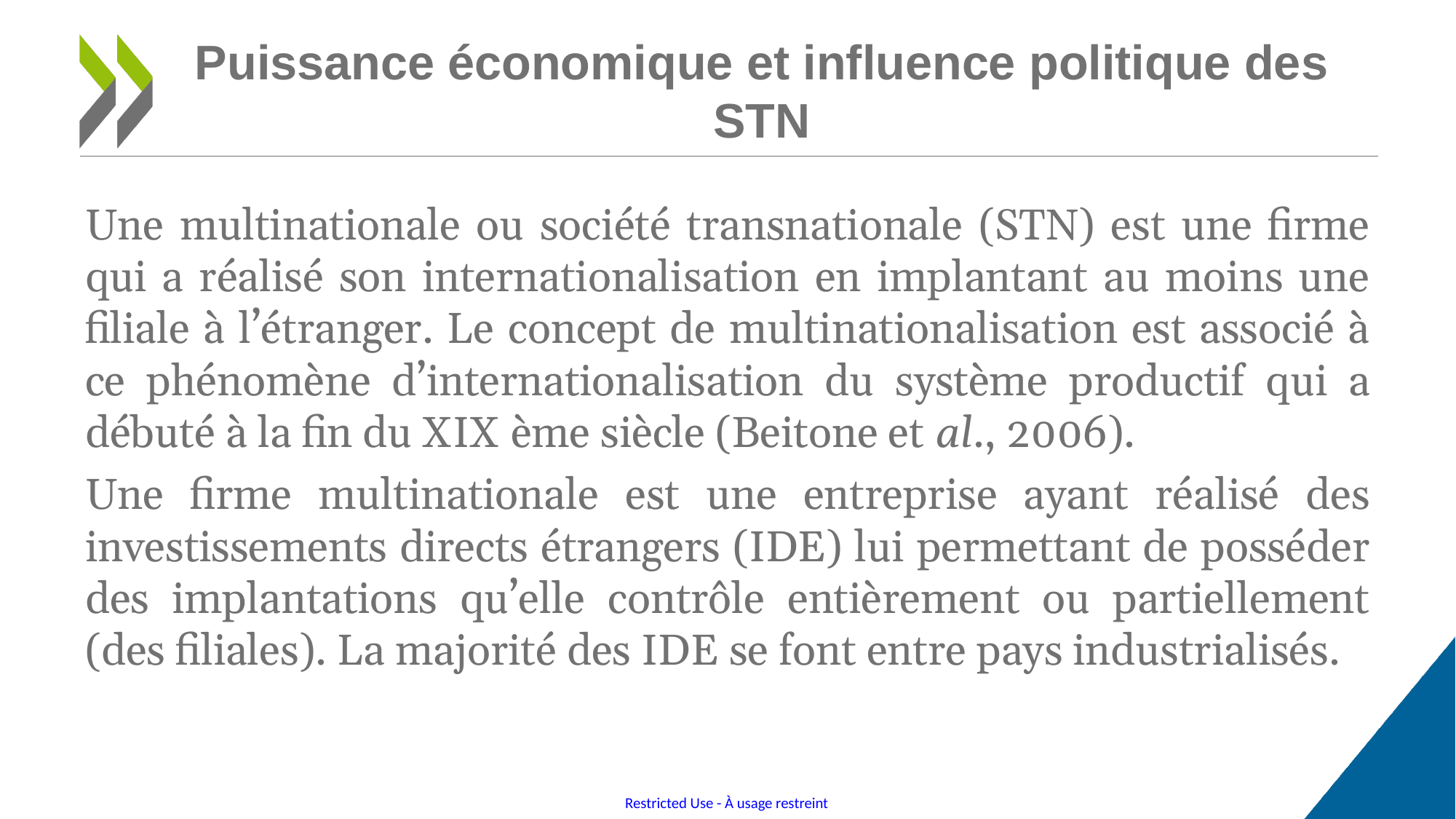

# Puissance économique et influence politique des STN
Une multinationale ou société transnationale (STN) est une firme qui a réalisé son internationalisation en implantant au moins une filiale à l’étranger. Le concept de multinationalisation est associé à ce phénomène d’internationalisation du système productif qui a débuté à la fin du XIX ème siècle (Beitone et al., 2006).
Une firme multinationale est une entreprise ayant réalisé des investissements directs étrangers (IDE) lui permettant de posséder des implantations qu’elle contrôle entièrement ou partiellement (des filiales). La majorité des IDE se font entre pays industrialisés.